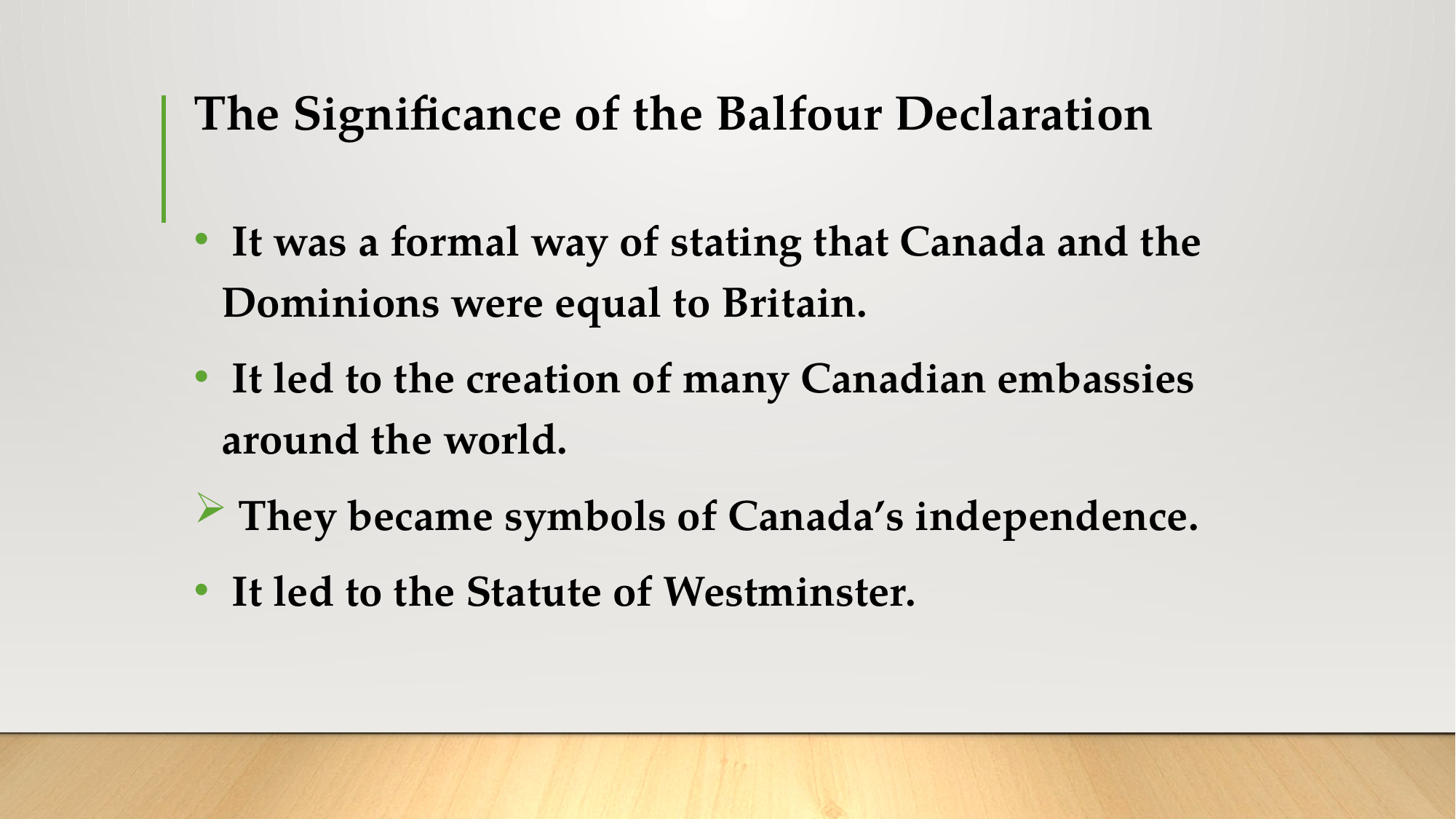

# The Significance of the Balfour Declaration
 It was a formal way of stating that Canada and the Dominions were equal to Britain.
 It led to the creation of many Canadian embassies around the world.
 They became symbols of Canada’s independence.
 It led to the Statute of Westminster.